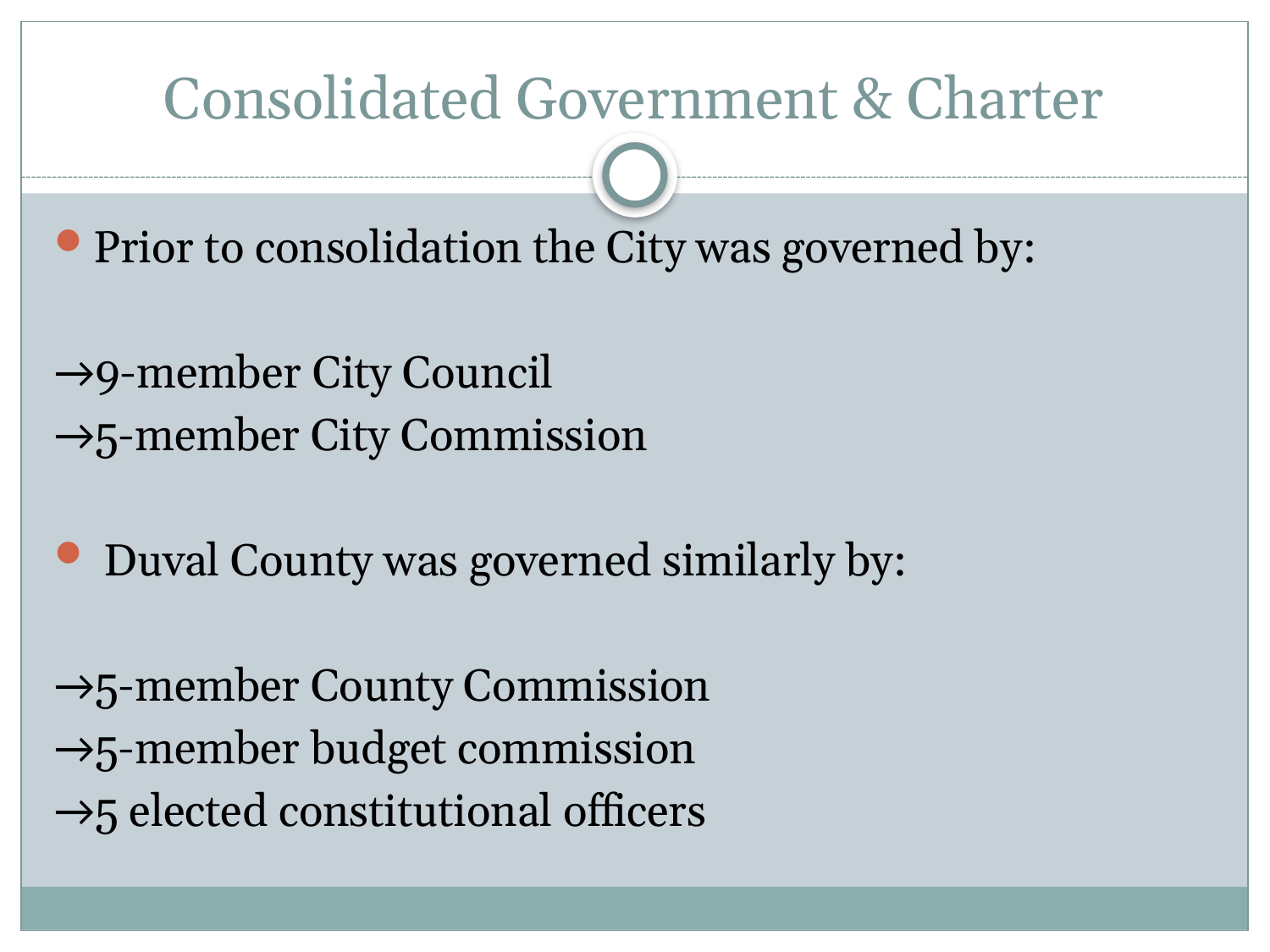

# Consolidated Government & Charter
Prior to consolidation the City was governed by:

→9-member City Council
→5-member City Commission

 Duval County was governed similarly by:

→5-member County Commission
→5-member budget commission
→5 elected constitutional officers